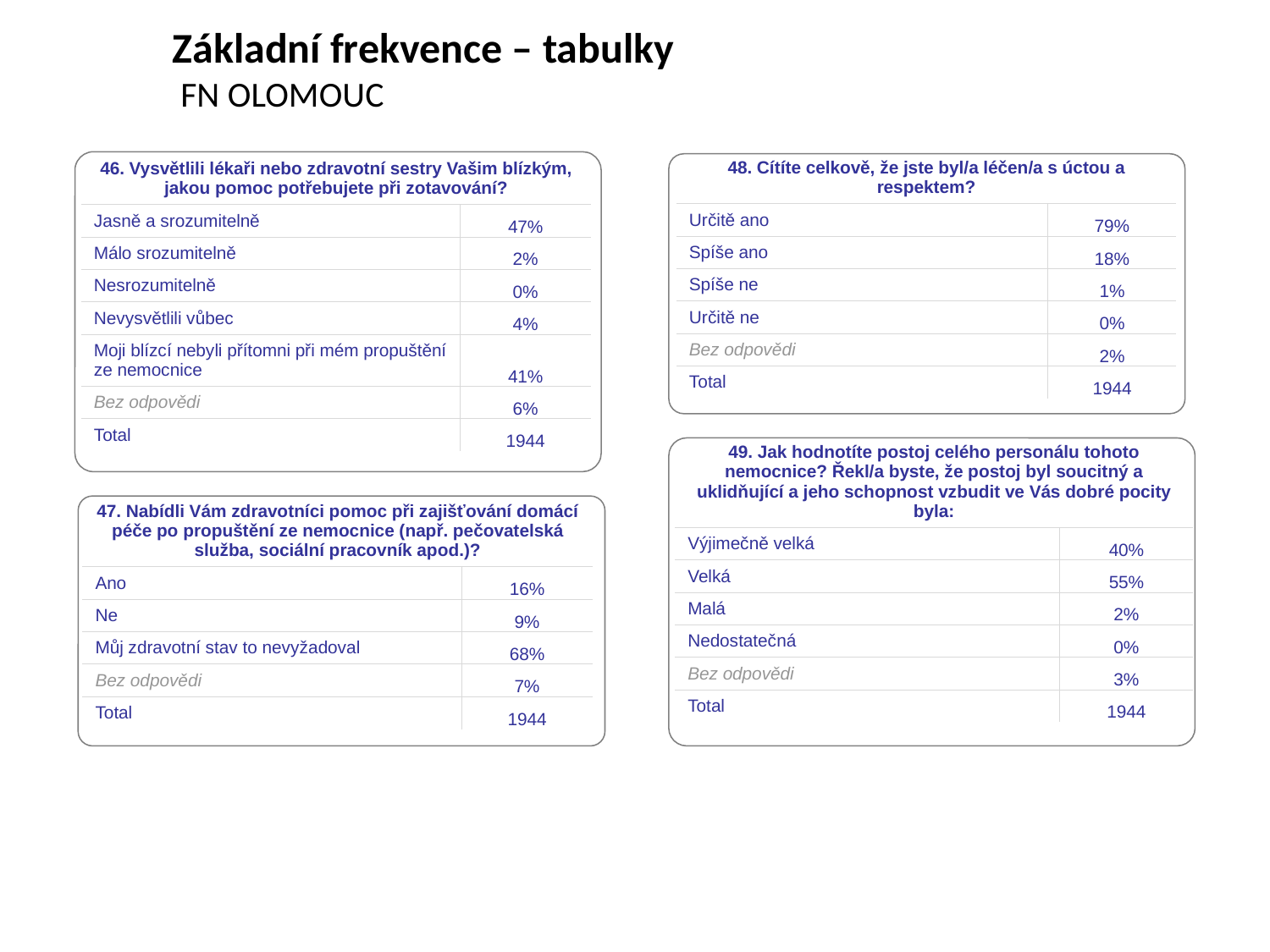

Základní frekvence – tabulky
 FN OLOMOUC

| 48. Cítíte celkově, že jste byl/a léčen/a s úctou a respektem? |  |
| --- | --- |
| Určitě ano | 79% |
| Spíše ano | 18% |
| Spíše ne | 1% |
| Určitě ne | 0% |
| Bez odpovědi | 2% |
| Total | 1944 |
| 46. Vysvětlili lékaři nebo zdravotní sestry Vašim blízkým, jakou pomoc potřebujete při zotavování? |  |
| --- | --- |
| Jasně a srozumitelně | 47% |
| Málo srozumitelně | 2% |
| Nesrozumitelně | 0% |
| Nevysvětlili vůbec | 4% |
| Moji blízcí nebyli přítomni při mém propuštění ze nemocnice | 41% |
| Bez odpovědi | 6% |
| Total | 1944 |

| 49. Jak hodnotíte postoj celého personálu tohoto nemocnice? Řekl/a byste, že postoj byl soucitný a uklidňující a jeho schopnost vzbudit ve Vás dobré pocity byla: |  |
| --- | --- |
| Výjimečně velká | 40% |
| Velká | 55% |
| Malá | 2% |
| Nedostatečná | 0% |
| Bez odpovědi | 3% |
| Total | 1944 |

| 47. Nabídli Vám zdravotníci pomoc při zajišťování domácí péče po propuštění ze nemocnice (např. pečovatelská služba, sociální pracovník apod.)? |  |
| --- | --- |
| Ano | 16% |
| Ne | 9% |
| Můj zdravotní stav to nevyžadoval | 68% |
| Bez odpovědi | 7% |
| Total | 1944 |